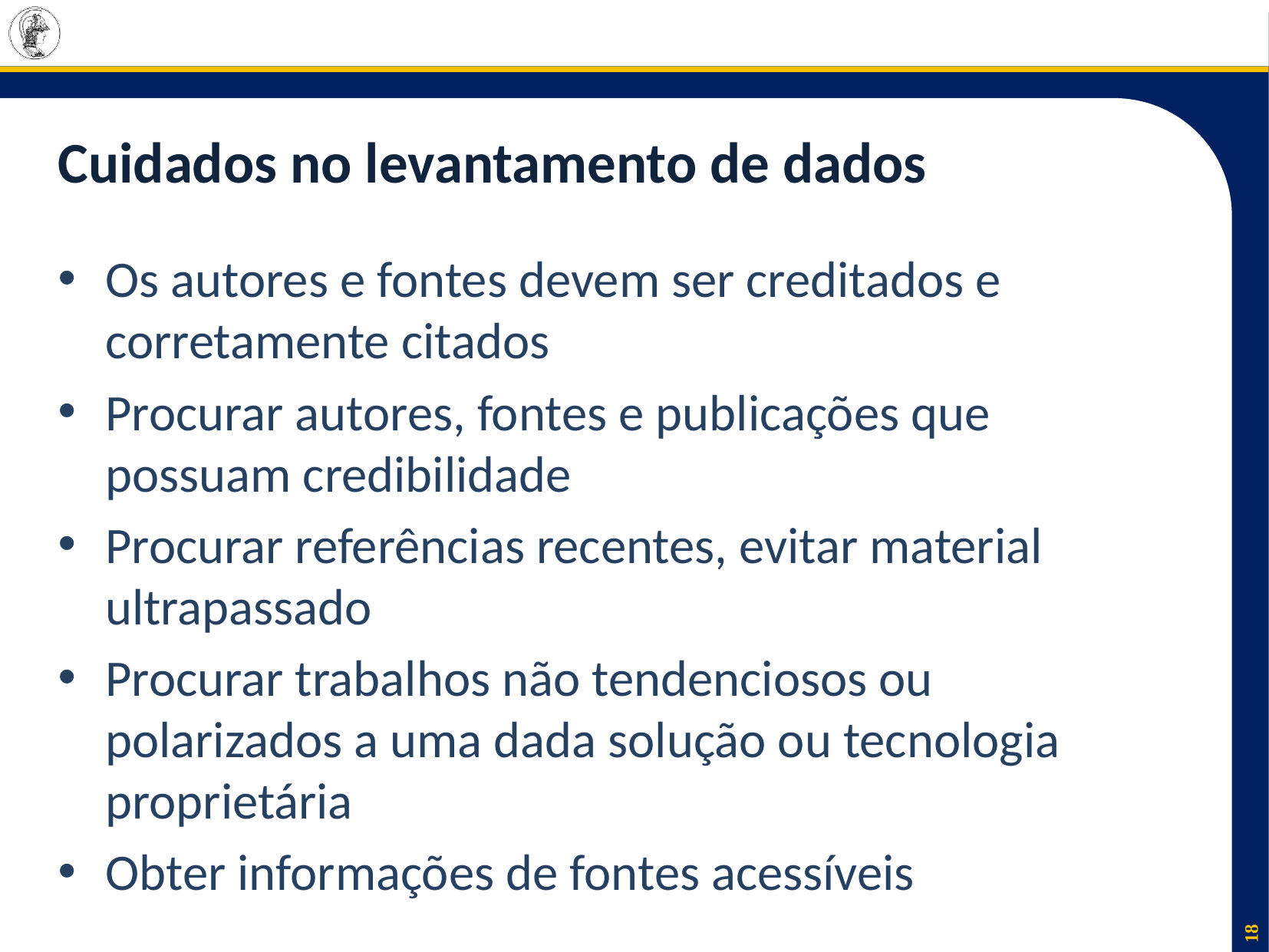

# Cuidados no levantamento de dados
Os autores e fontes devem ser creditados e corretamente citados
Procurar autores, fontes e publicações que possuam credibilidade
Procurar referências recentes, evitar material ultrapassado
Procurar trabalhos não tendenciosos ou polarizados a uma dada solução ou tecnologia proprietária
Obter informações de fontes acessíveis